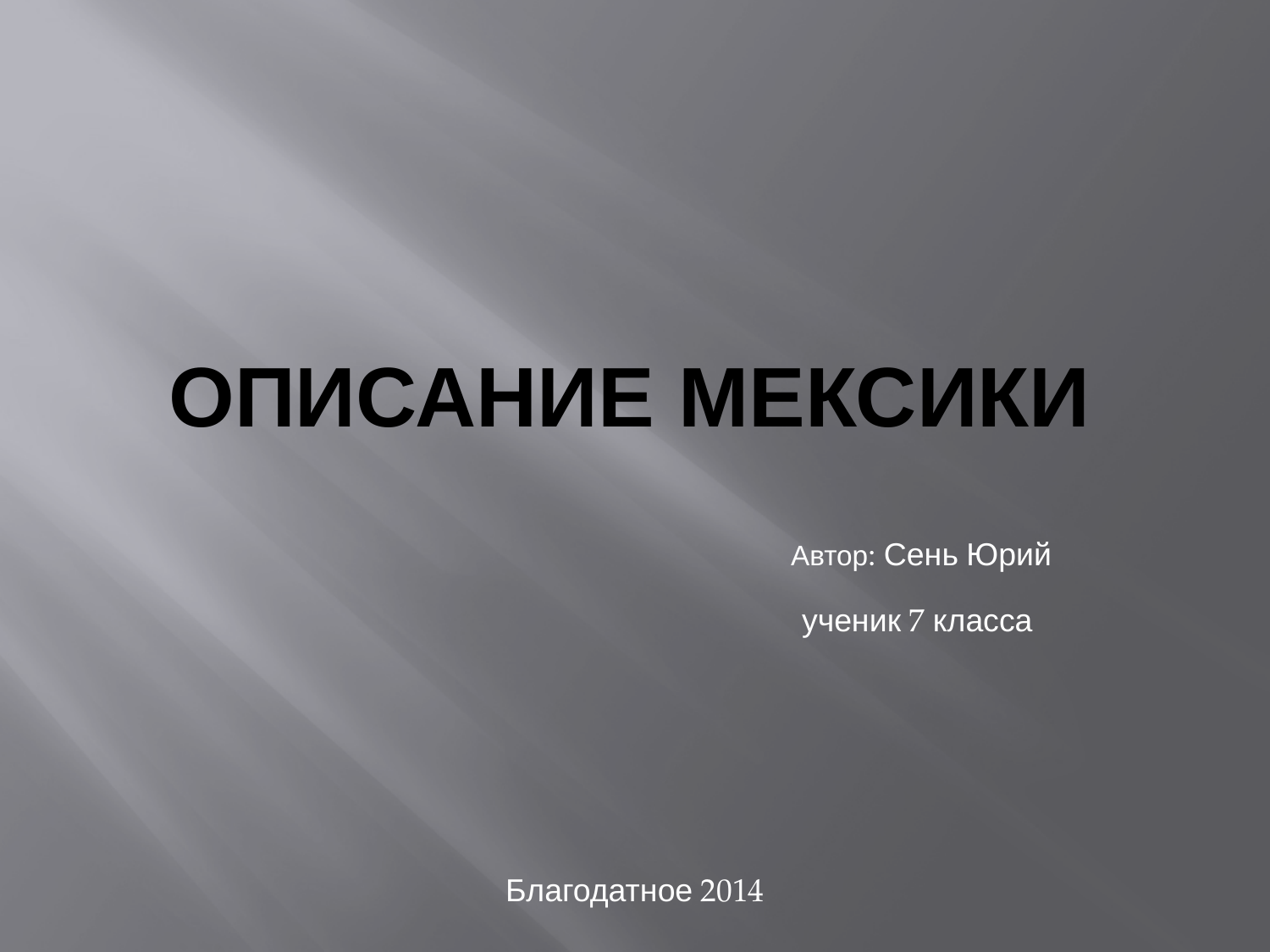

# ОПИСАНИЕ МЕКСИКИ

                                                                                  Автор: Сень Юрий
                                              ученик 7 класса

Благодатное 2014